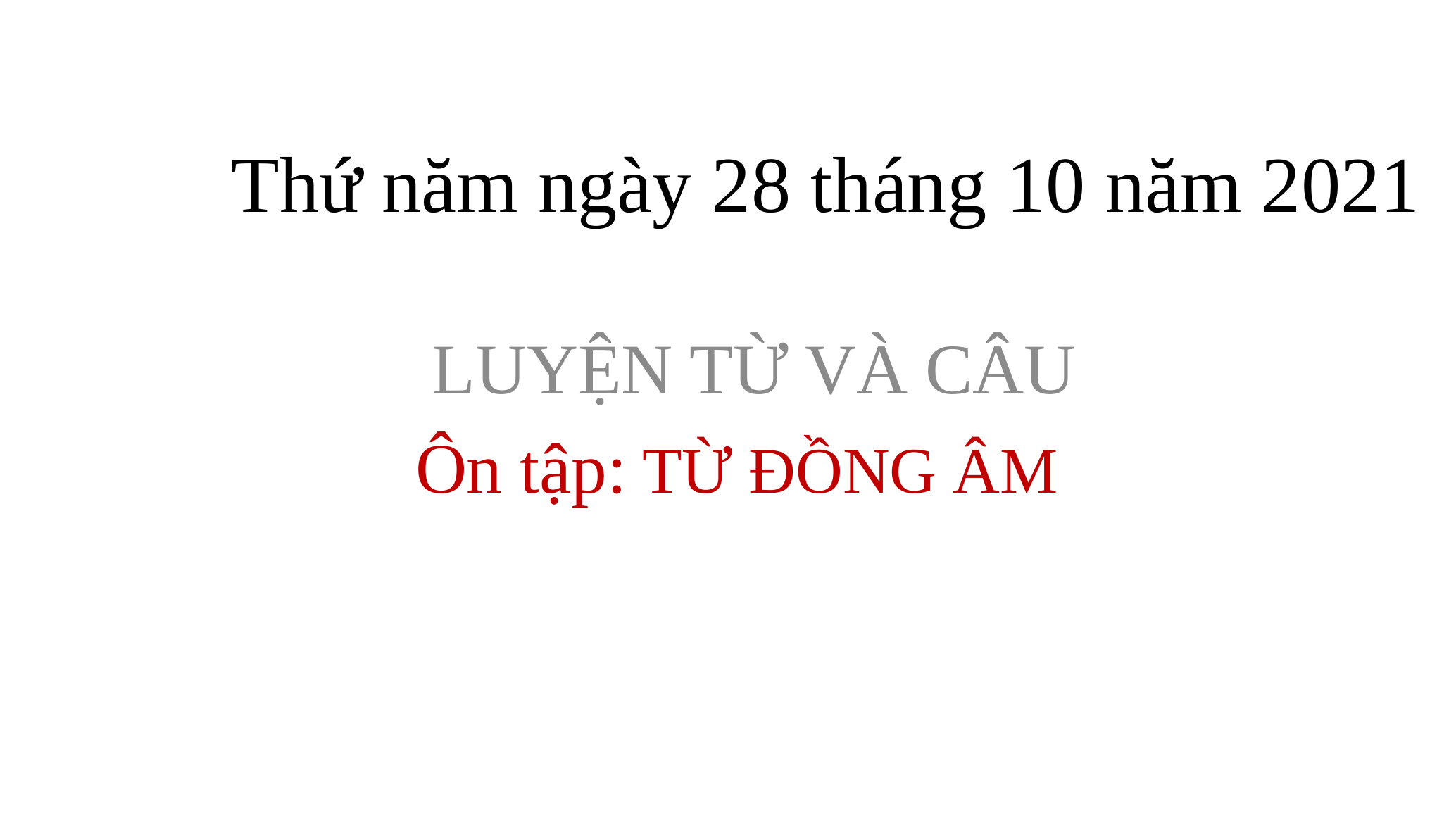

# Thứ năm ngày 28 tháng 10 năm 2021
 LUYỆN TỪ VÀ CÂU
Ôn tập: TỪ ĐỒNG ÂM